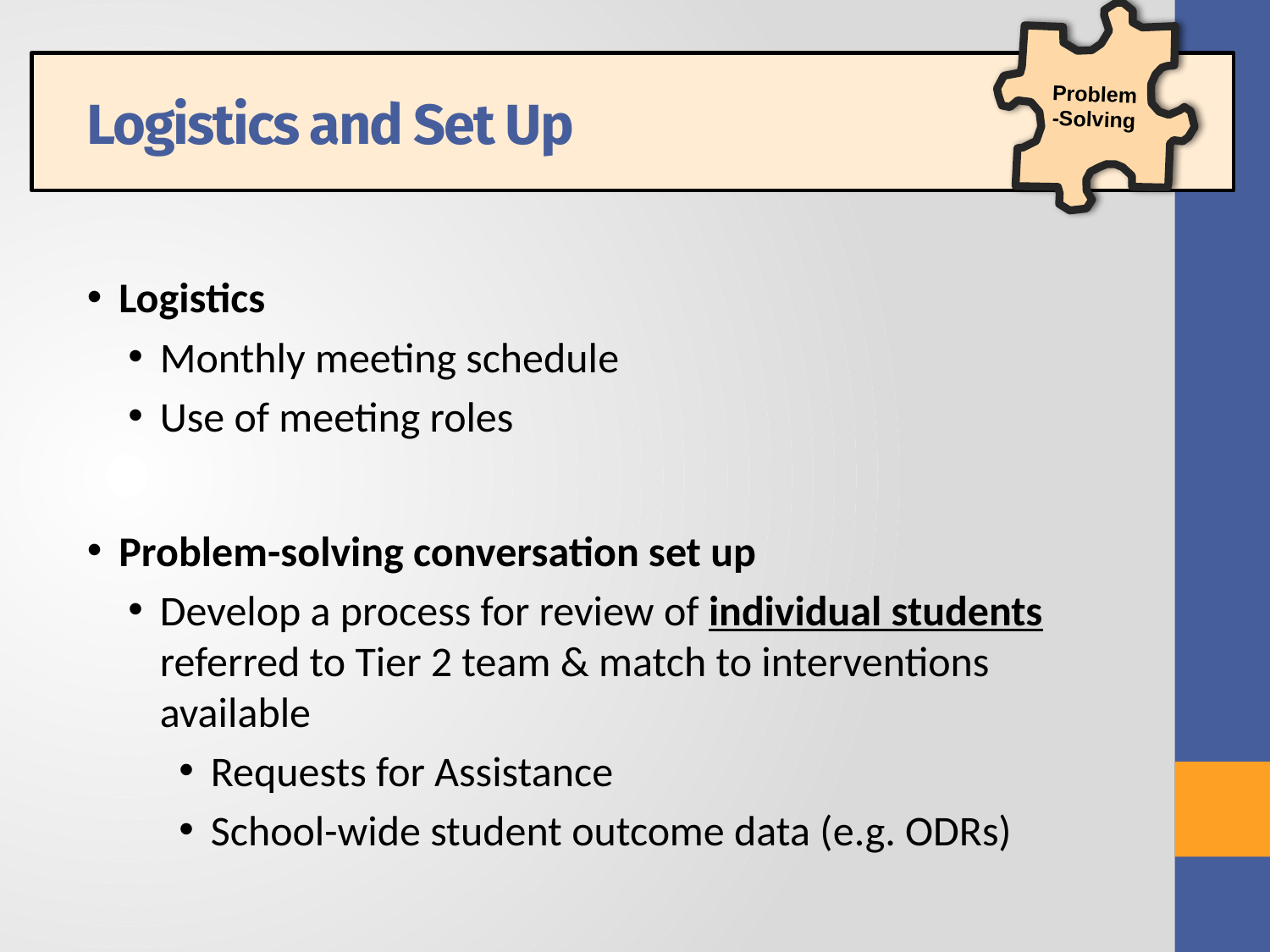

Problem-Solving
     Logistics and Set Up
Logistics
Monthly meeting schedule
Use of meeting roles

Problem-solving conversation set up
Develop a process for review of individual students referred to Tier 2 team & match to interventions available
Requests for Assistance
School-wide student outcome data (e.g. ODRs)